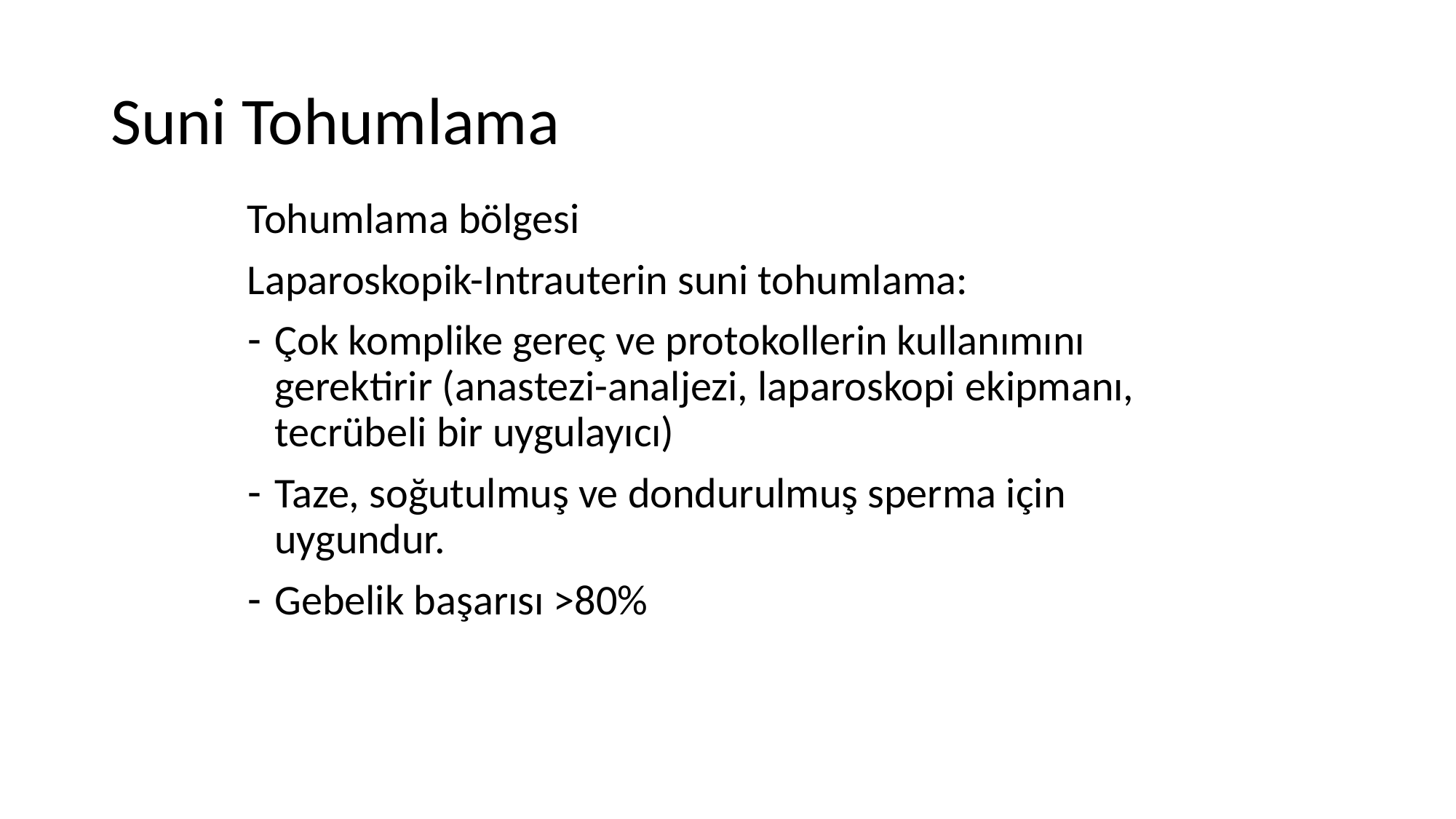

# Suni Tohumlama
Tohumlama bölgesi
Laparoskopik-Intrauterin suni tohumlama:
Çok komplike gereç ve protokollerin kullanımını gerektirir (anastezi-analjezi, laparoskopi ekipmanı, tecrübeli bir uygulayıcı)
Taze, soğutulmuş ve dondurulmuş sperma için uygundur.
Gebelik başarısı >80%